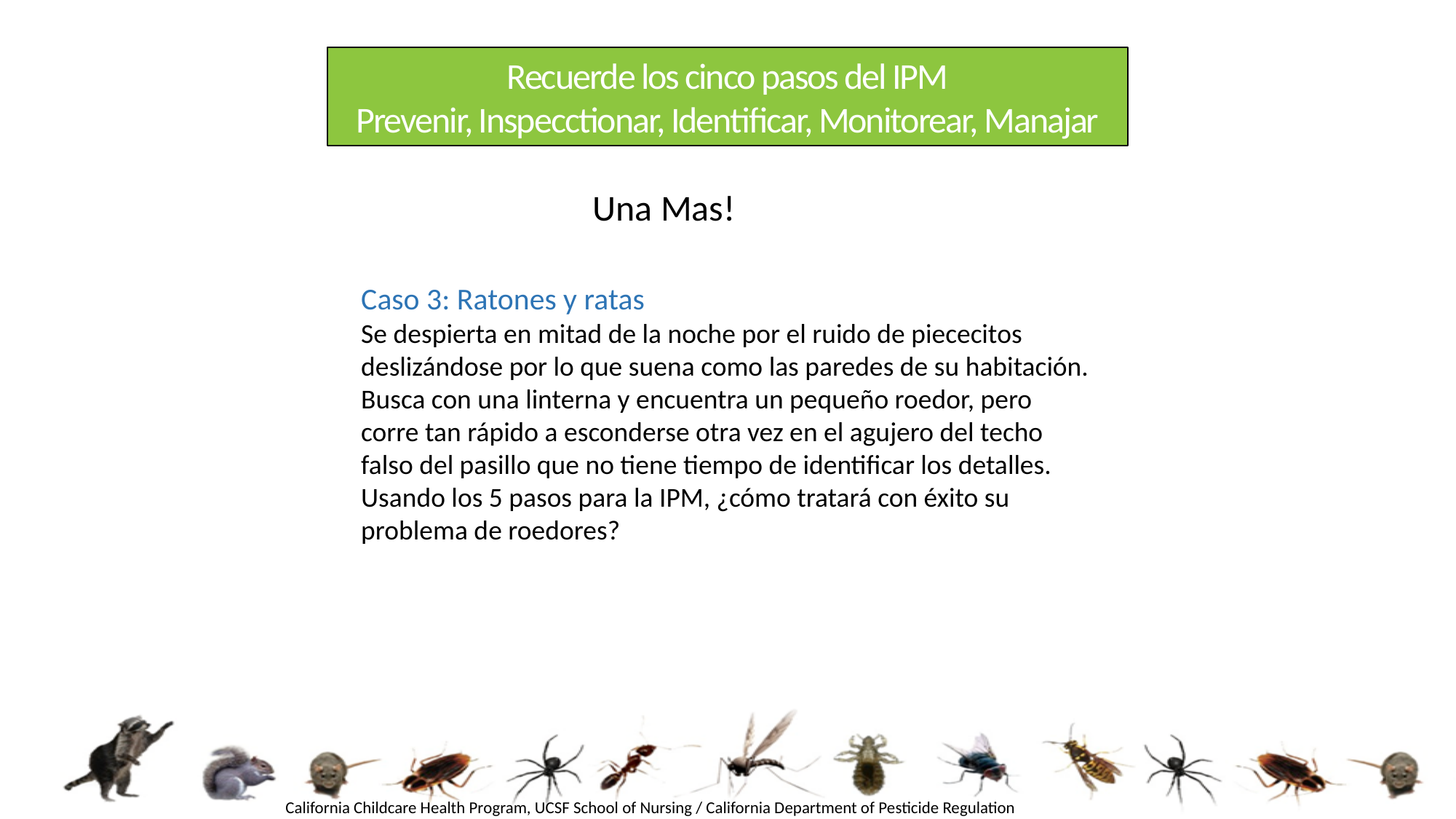

Recuerde los cinco pasos del IPM
Prevenir, Inspecctionar, Identificar, Monitorear, Manajar

Una Mas!
Caso 3: Ratones y ratas
Se despierta en mitad de la noche por el ruido de piececitos deslizándose por lo que suena como las paredes de su habitación. Busca con una linterna y encuentra un pequeño roedor, pero corre tan rápido a esconderse otra vez en el agujero del techo falso del pasillo que no tiene tiempo de identificar los detalles. Usando los 5 pasos para la IPM, ¿cómo tratará con éxito su problema de roedores?